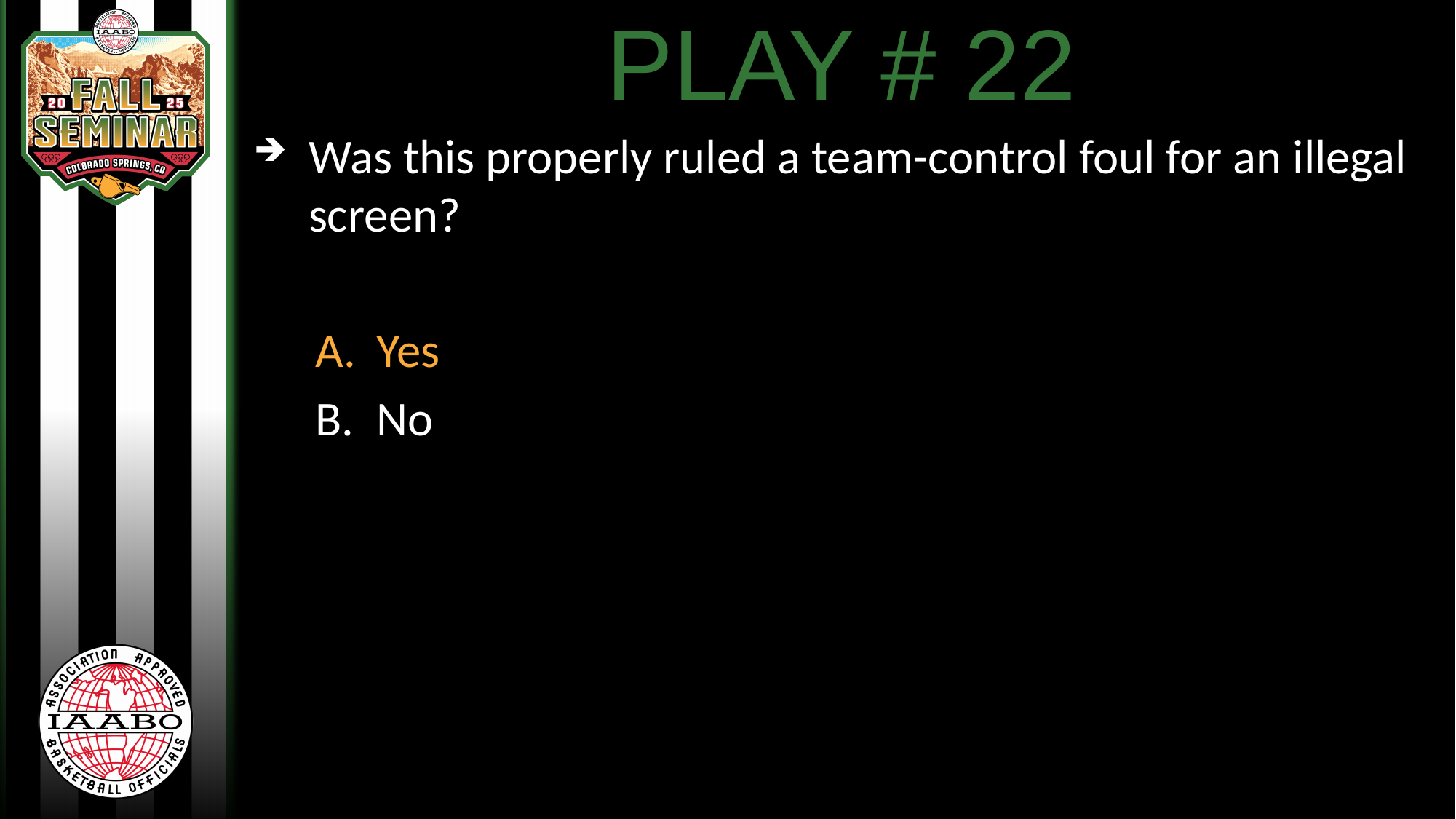

PLAY # 22
Was this properly ruled a team-control foul for an illegal screen?

Yes
No